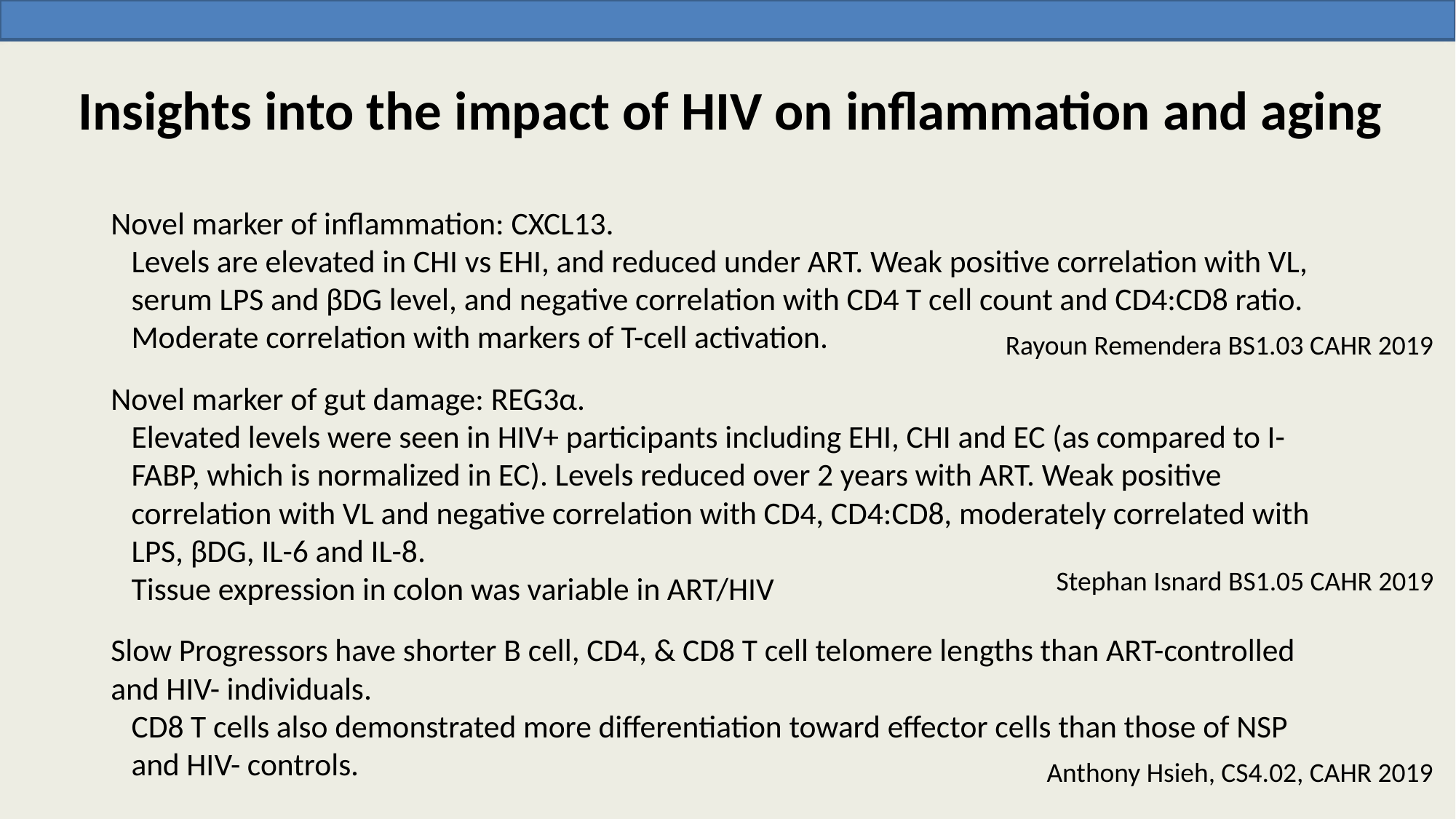

# Insights into the impact of HIV on inflammation and aging
Novel marker of inflammation: CXCL13.
Levels are elevated in CHI vs EHI, and reduced under ART. Weak positive correlation with VL, serum LPS and βDG level, and negative correlation with CD4 T cell count and CD4:CD8 ratio. Moderate correlation with markers of T-cell activation.
Novel marker of gut damage: REG3α.
Elevated levels were seen in HIV+ participants including EHI, CHI and EC (as compared to I-FABP, which is normalized in EC). Levels reduced over 2 years with ART. Weak positive correlation with VL and negative correlation with CD4, CD4:CD8, moderately correlated with LPS, βDG, IL-6 and IL-8.
Tissue expression in colon was variable in ART/HIV
Slow Progressors have shorter B cell, CD4, & CD8 T cell telomere lengths than ART-controlled and HIV- individuals.
CD8 T cells also demonstrated more differentiation toward effector cells than those of NSP and HIV- controls.

Rayoun Remendera BS1.03 CAHR 2019
Stephan Isnard BS1.05 CAHR 2019
Anthony Hsieh, CS4.02, CAHR 2019